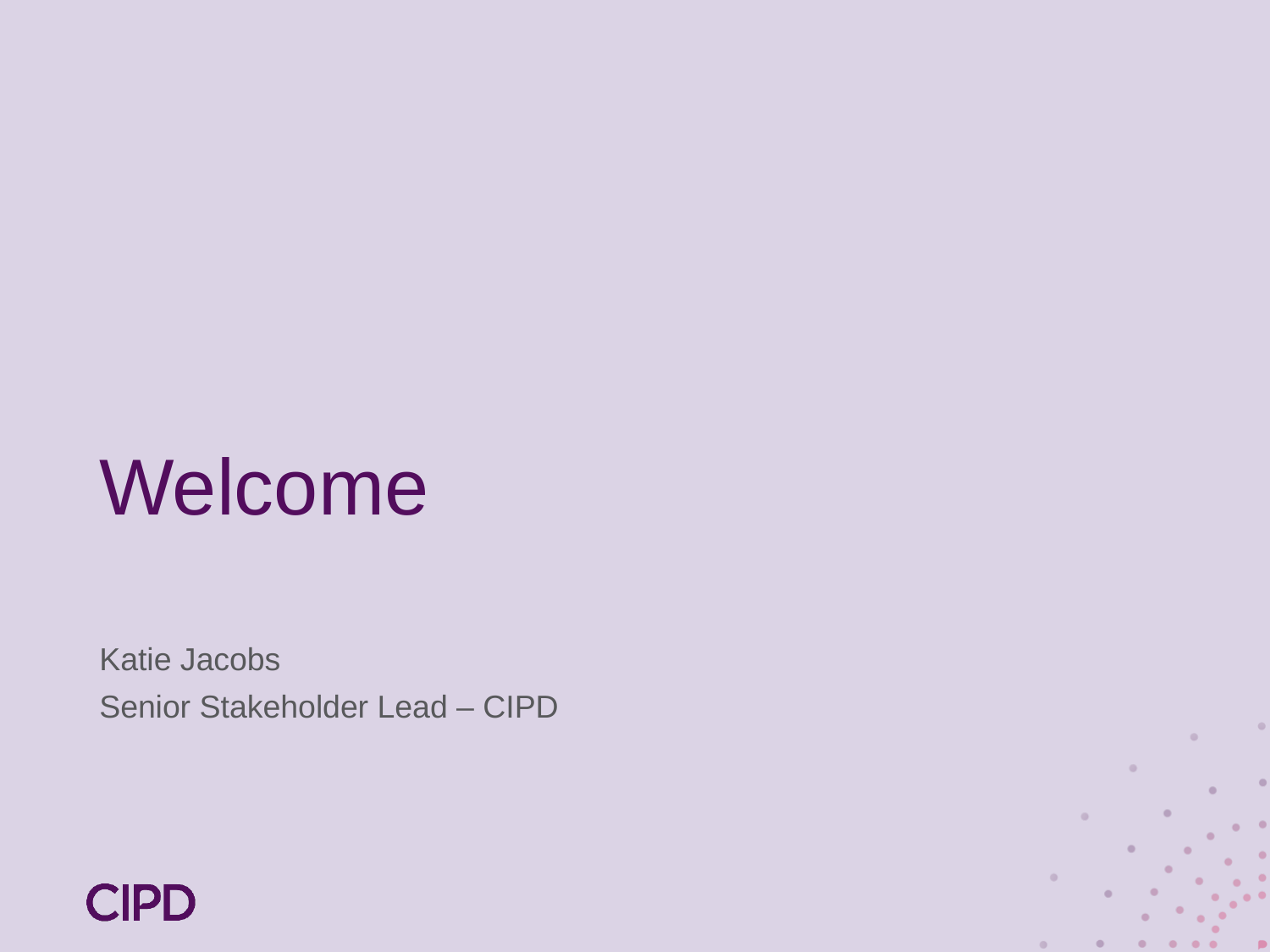

# Welcome
Katie Jacobs
Senior Stakeholder Lead – CIPD